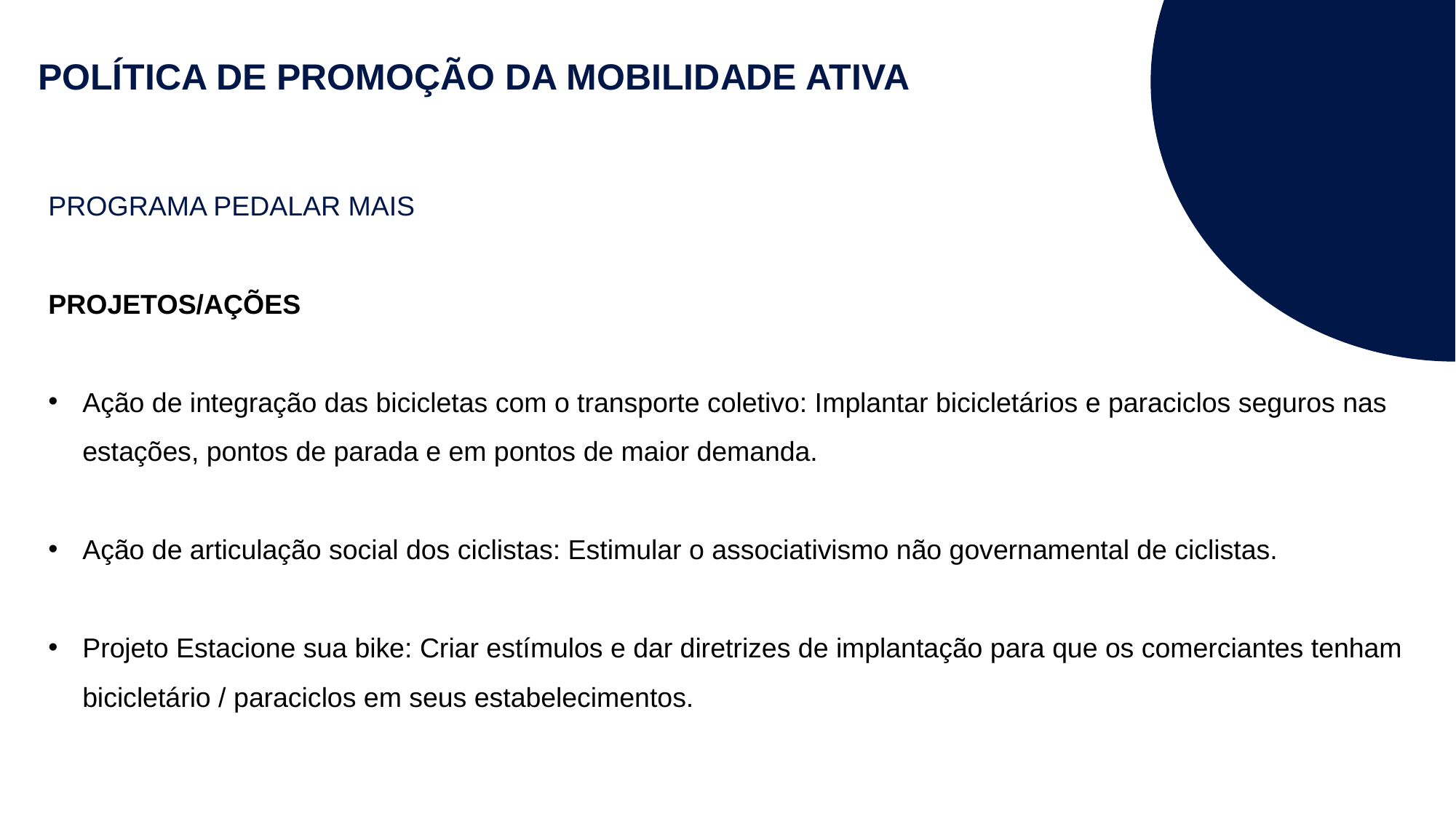

POLÍTICA DE PROMOÇÃO DA MOBILIDADE ATIVA
PROGRAMA PEDALAR MAIS

PROJETOS/AÇÕES

Ação de integração das bicicletas com o transporte coletivo: Implantar bicicletários e paraciclos seguros nas estações, pontos de parada e em pontos de maior demanda.

Ação de articulação social dos ciclistas: Estimular o associativismo não governamental de ciclistas.

Projeto Estacione sua bike: Criar estímulos e dar diretrizes de implantação para que os comerciantes tenham bicicletário / paraciclos em seus estabelecimentos.